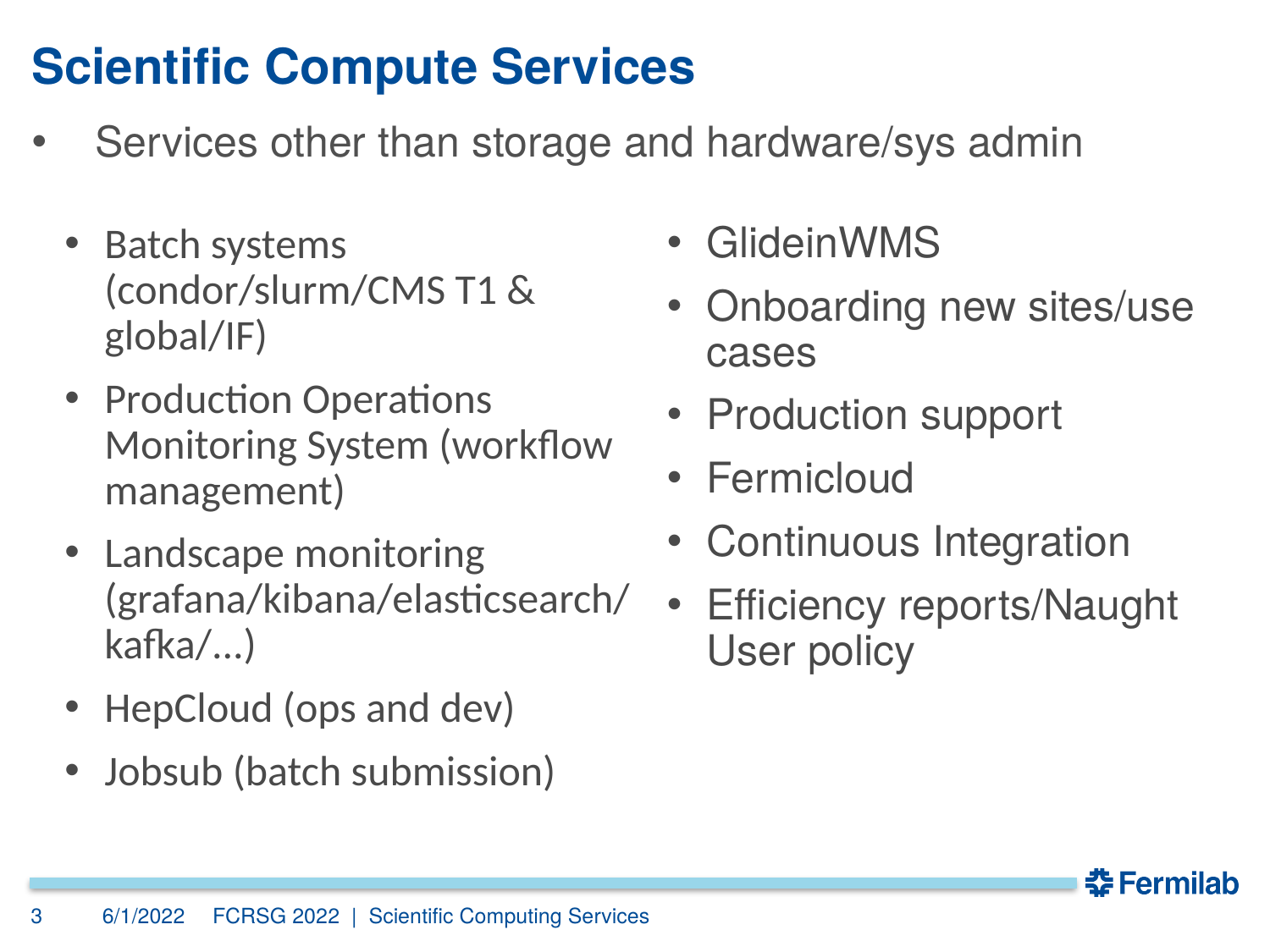

# Scientific Compute Services
Services other than storage and hardware/sys admin
GlideinWMS
Onboarding new sites/use cases
Production support
Fermicloud
Continuous Integration
Efficiency reports/Naught User policy

Batch systems (condor/slurm/CMS T1 & global/IF)
Production Operations Monitoring System (workflow management)
Landscape monitoring (grafana/kibana/elasticsearch/kafka/...)
HepCloud (ops and dev)
Jobsub (batch submission)
3
6/1/2022
FCRSG 2022  |  Scientific Computing Services